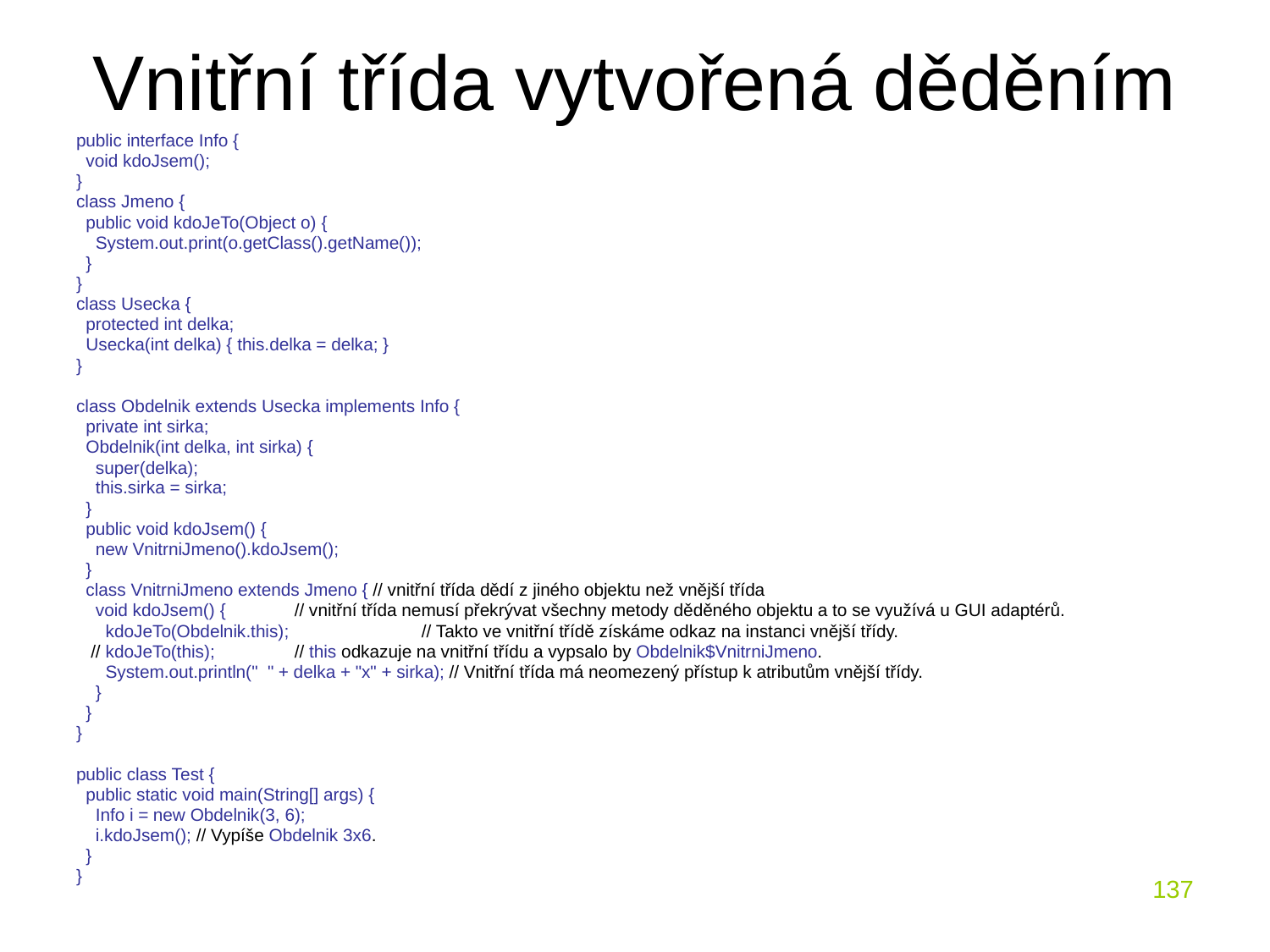

# Vnitřní třída vytvořená děděním
public interface Info {
  void kdoJsem();
}
class Jmeno {
  public void kdoJeTo(Object o) {
    System.out.print(o.getClass().getName());
  }
}
class Usecka {
  protected int delka;
  Usecka(int delka) { this.delka = delka; }
}

class Obdelnik extends Usecka implements Info {
  private int sirka;
  Obdelnik(int delka, int sirka) {
    super(delka);
    this.sirka = sirka;
  }
  public void kdoJsem() {
    new VnitrniJmeno().kdoJsem();
  }
  class VnitrniJmeno extends Jmeno { // vnitřní třída dědí z jiného objektu než vnější třída
    void kdoJsem() {	         // vnitřní třída nemusí překrývat všechny metody děděného objektu a to se využívá u GUI adaptérů.
      kdoJeTo(Obdelnik.this);	         // Takto ve vnitřní třídě získáme odkaz na instanci vnější třídy.
   // kdoJeTo(this);	         // this odkazuje na vnitřní třídu a vypsalo by Obdelnik$VnitrniJmeno.
      System.out.println("  " + delka + "x" + sirka); // Vnitřní třída má neomezený přístup k atributům vnější třídy.
    }
  }
}

public class Test {
  public static void main(String[] args) {
    Info i = new Obdelnik(3, 6);
    i.kdoJsem(); // Vypíše Obdelnik 3x6.
  }
}
137